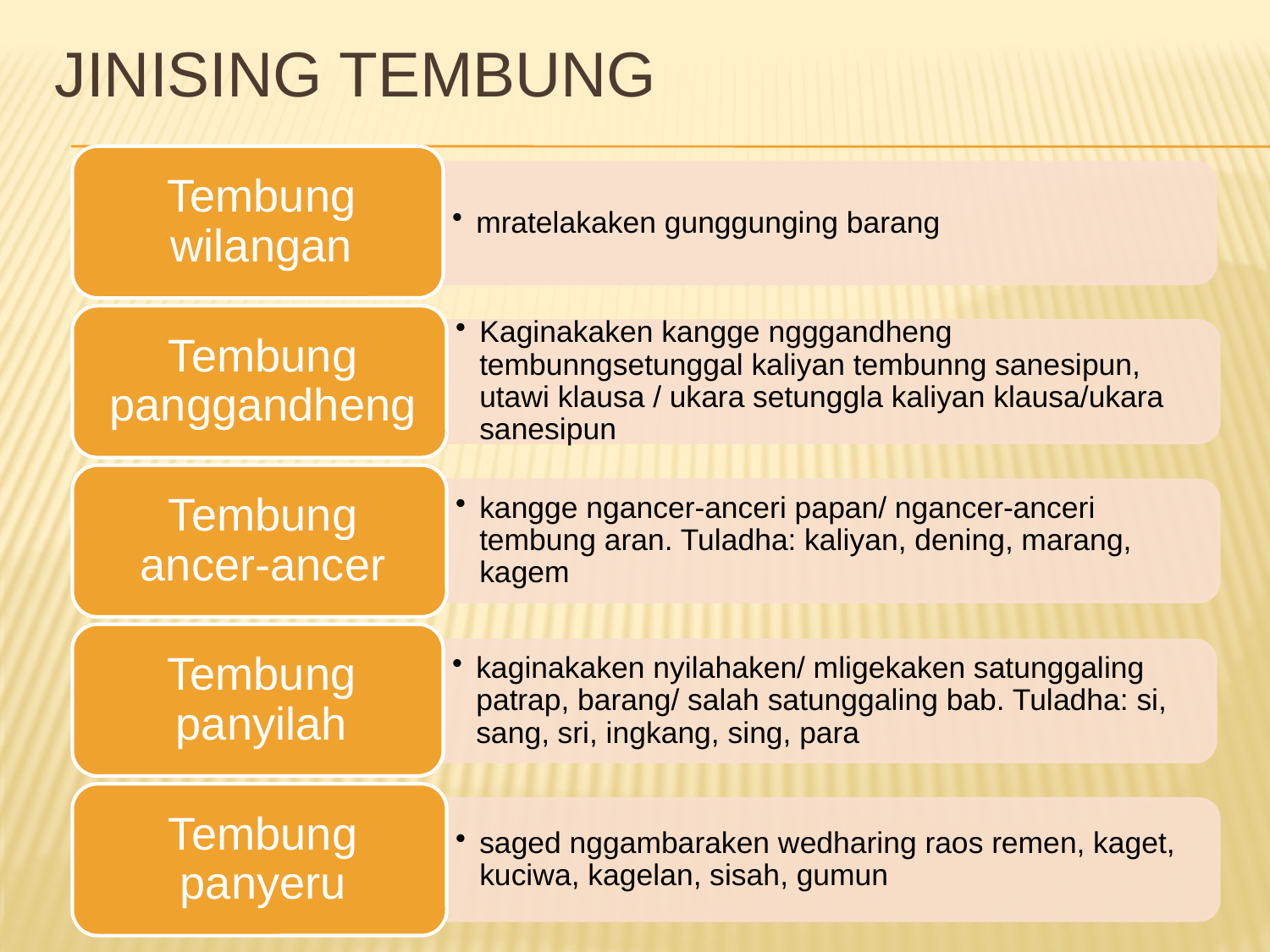

# Jinising tembung
mratelakaken gunggunging barang
Tembung wilangan
Kaginakaken kangge ngggandheng tembunngsetunggal kaliyan tembunng sanesipun, utawi klausa / ukara setunggla kaliyan klausa/ukara sanesipun
Tembung panggandheng
kangge ngancer-anceri papan/ ngancer-anceri tembung aran. Tuladha: kaliyan, dening, marang, kagem
Tembung ancer-ancer
kaginakaken nyilahaken/ mligekaken satunggaling patrap, barang/ salah satunggaling bab. Tuladha: si, sang, sri, ingkang, sing, para
Tembung panyilah
saged nggambaraken wedharing raos remen, kaget, kuciwa, kagelan, sisah, gumun
Tembung panyeru